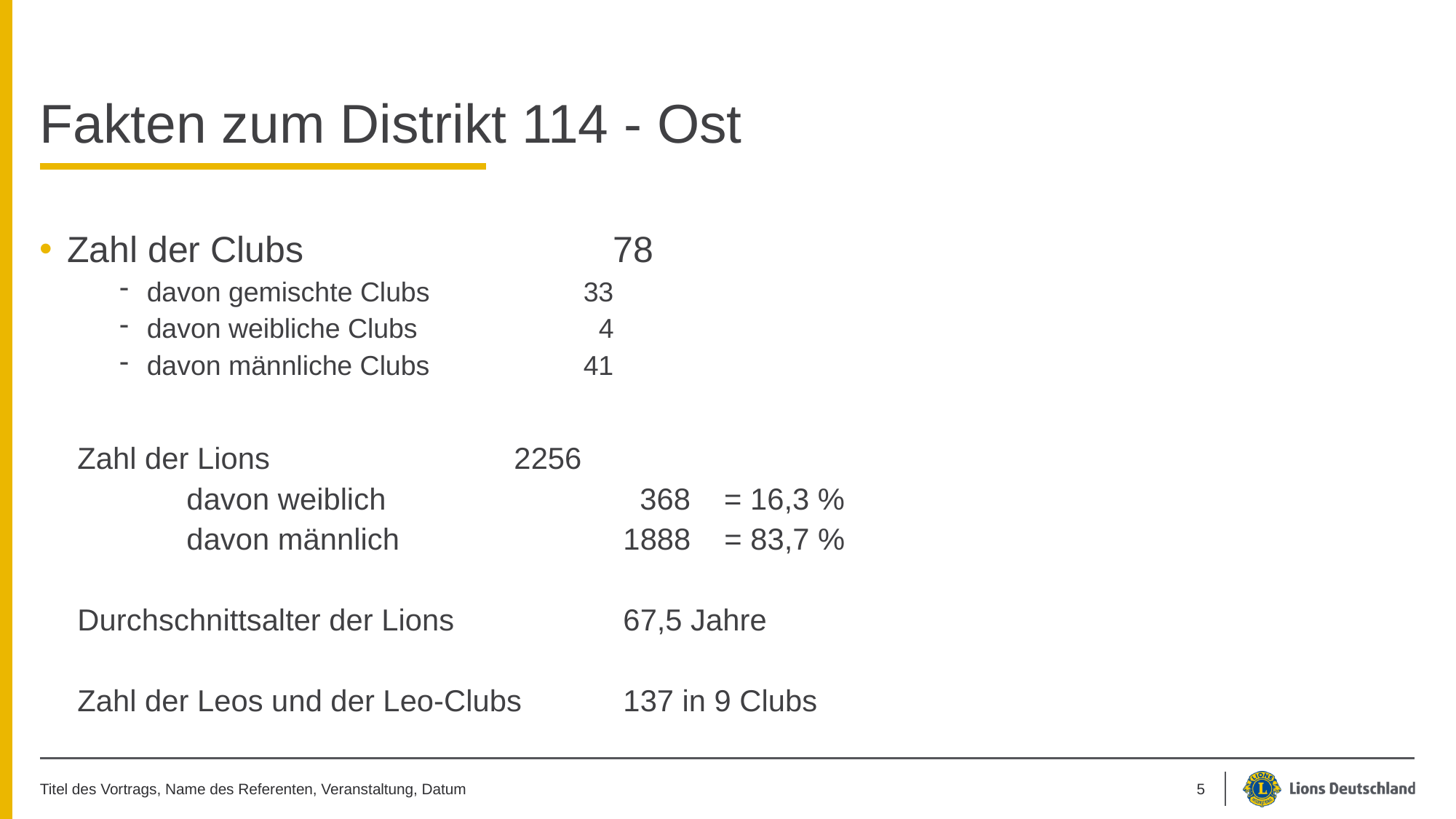

# Fakten zum Distrikt 114 - Ost
Zahl der Clubs			78
davon gemischte Clubs		33
davon weibliche Clubs		  4
davon männliche Clubs		41

Zahl der Lions			2256
	davon weiblich			  368    = 16,3 %
	davon männlich			1888    = 83,7 %

Durchschnittsalter der Lions		67,5 Jahre

Zahl der Leos und der Leo-Clubs	137 in 9 Clubs
Titel des Vortrags, Name des Referenten, Veranstaltung, Datum
5